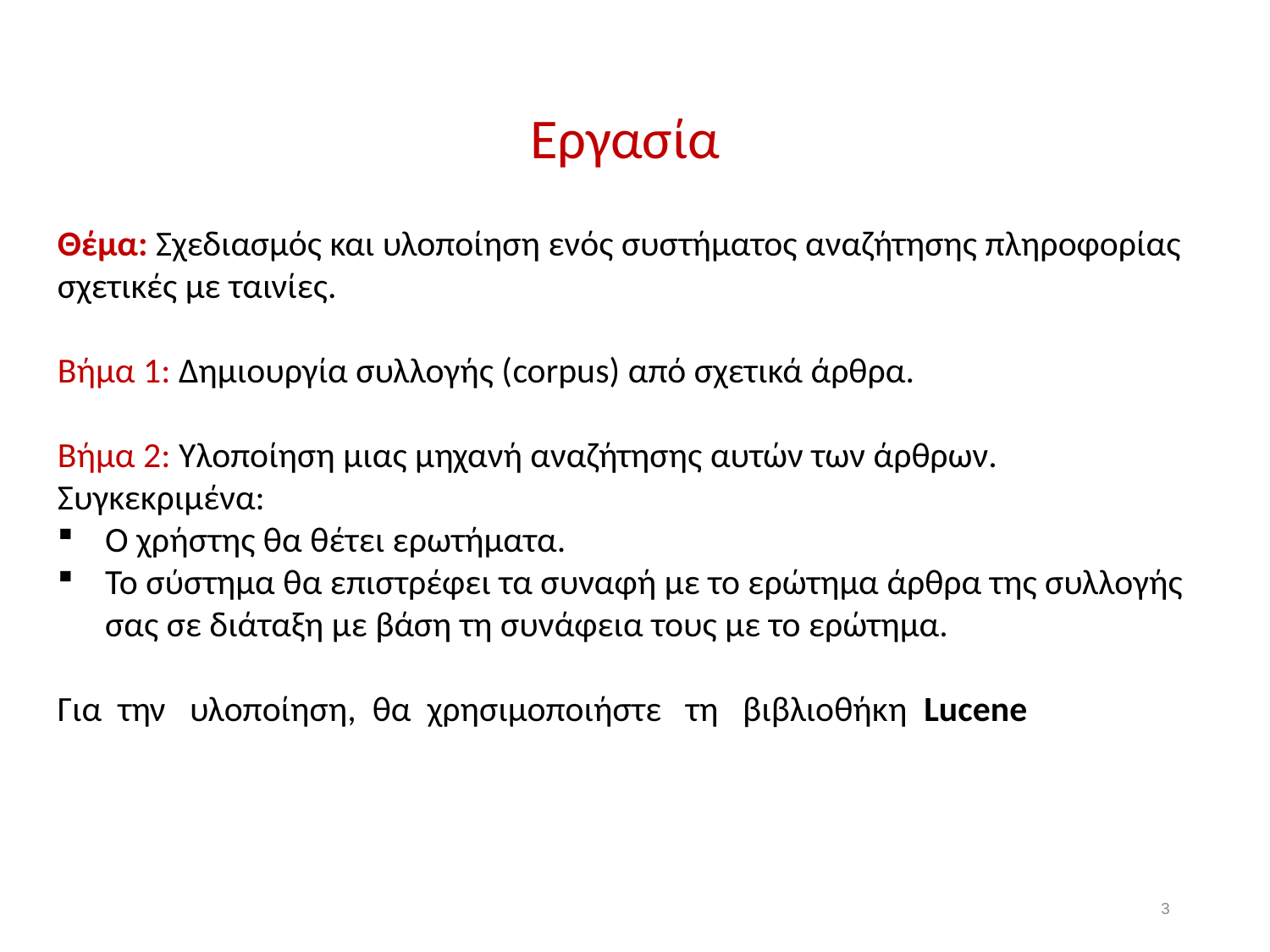

Εργασία

Θέμα: Σχεδιασμός και υλοποίηση ενός συστήματος αναζήτησης πληροφορίας σχετικές με ταινίες.

Βήμα 1: Δημιουργία συλλογής (corpus) από σχετικά άρθρα.

Βήμα 2: Υλοποίηση μιας μηχανή αναζήτησης αυτών των άρθρων.
Συγκεκριμένα:
Ο χρήστης θα θέτει ερωτήματα.
Το σύστημα θα επιστρέφει τα συναφή με το ερώτημα άρθρα της συλλογής σας σε διάταξη με βάση τη συνάφεια τους με το ερώτημα.

Για  την   υλοποίηση,  θα  χρησιμοποιήστε   τη   βιβλιοθήκη  Lucene
3